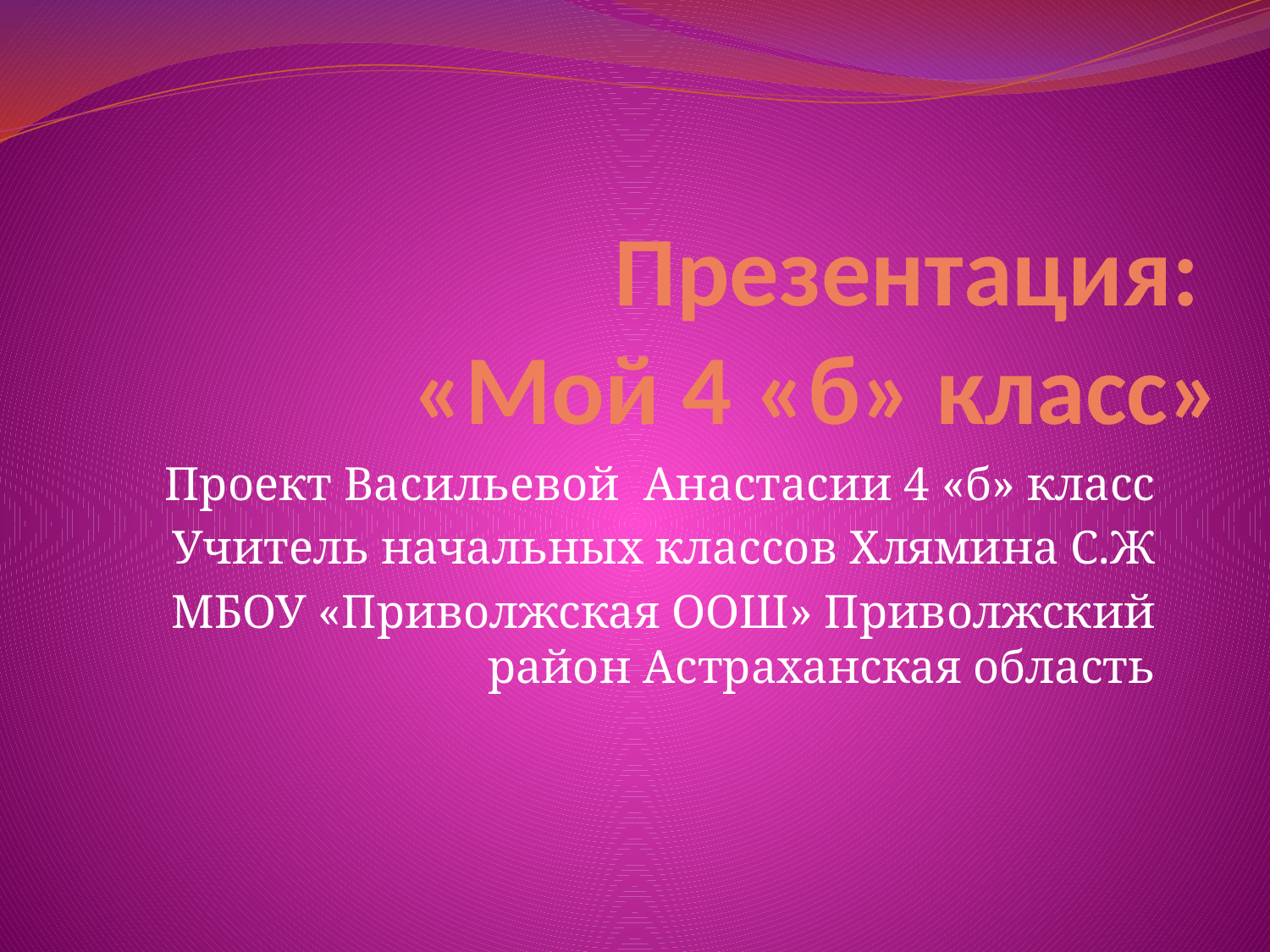

# Презентация: «Мой 4 «б» класс»
Проект Васильевой  Анастасии 4 «б» класс
Учитель начальных классов Хлямина С.Ж
МБОУ «Приволжская ООШ» Приволжский район Астраханская область